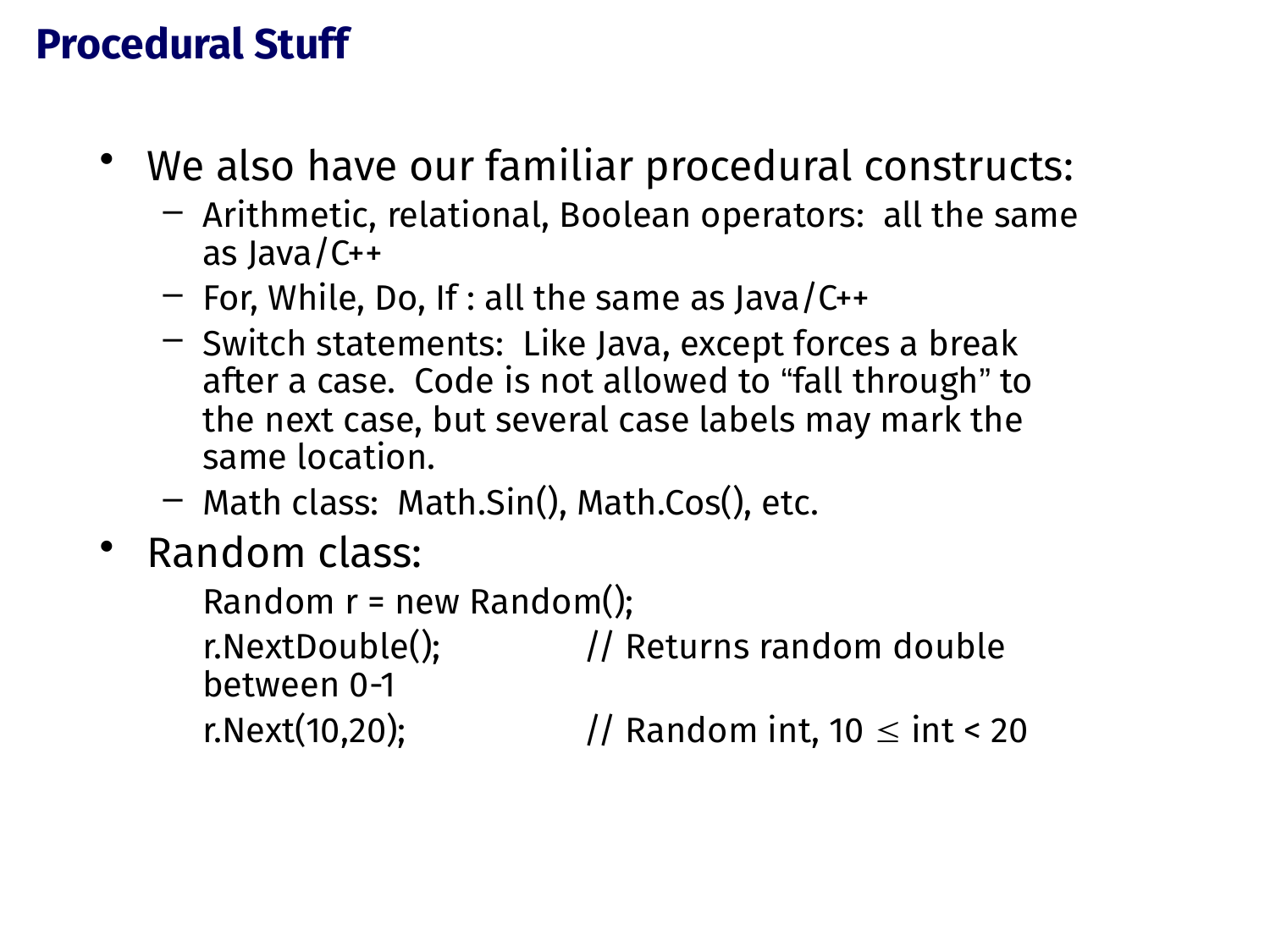

# Procedural Stuff
We also have our familiar procedural constructs:
Arithmetic, relational, Boolean operators:  all the same as Java/C++
For, While, Do, If : all the same as Java/C++
Switch statements:  Like Java, except forces a break after a case.  Code is not allowed to “fall through” to the next case, but several case labels may mark the same location.
Math class:  Math.Sin(), Math.Cos(), etc.
Random class:
	Random r = new Random();
	r.NextDouble();		// Returns random double between 0-1
	r.Next(10,20);		// Random int, 10 ≤ int < 20